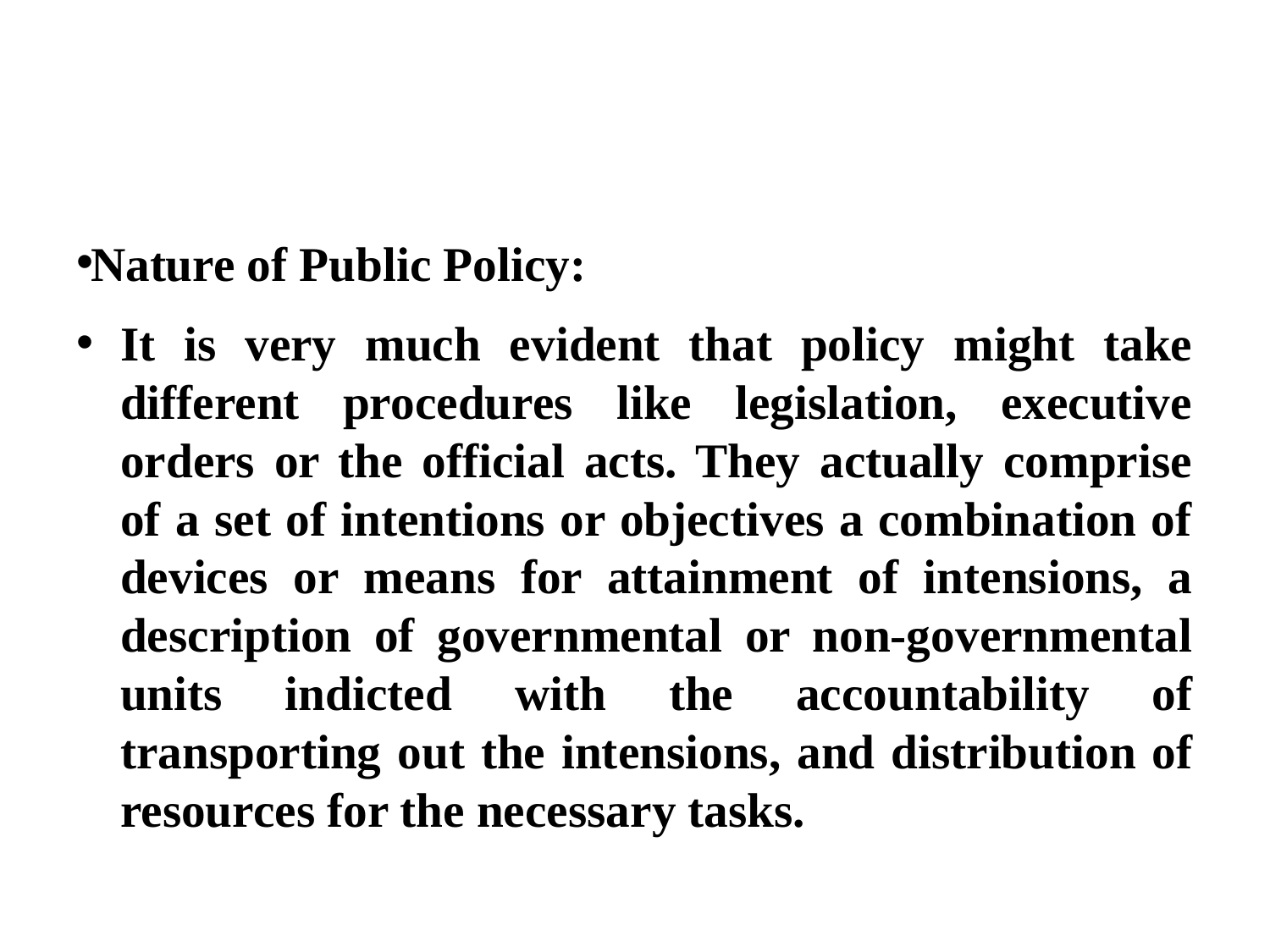

#
Nature of Public Policy:
It is very much evident that policy might take different procedures like legislation, executive orders or the official acts. They actually comprise of a set of intentions or objectives a combination of devices or means for attainment of intensions, a description of governmental or non-governmental units indicted with the accountability of transporting out the intensions, and distribution of resources for the necessary tasks.